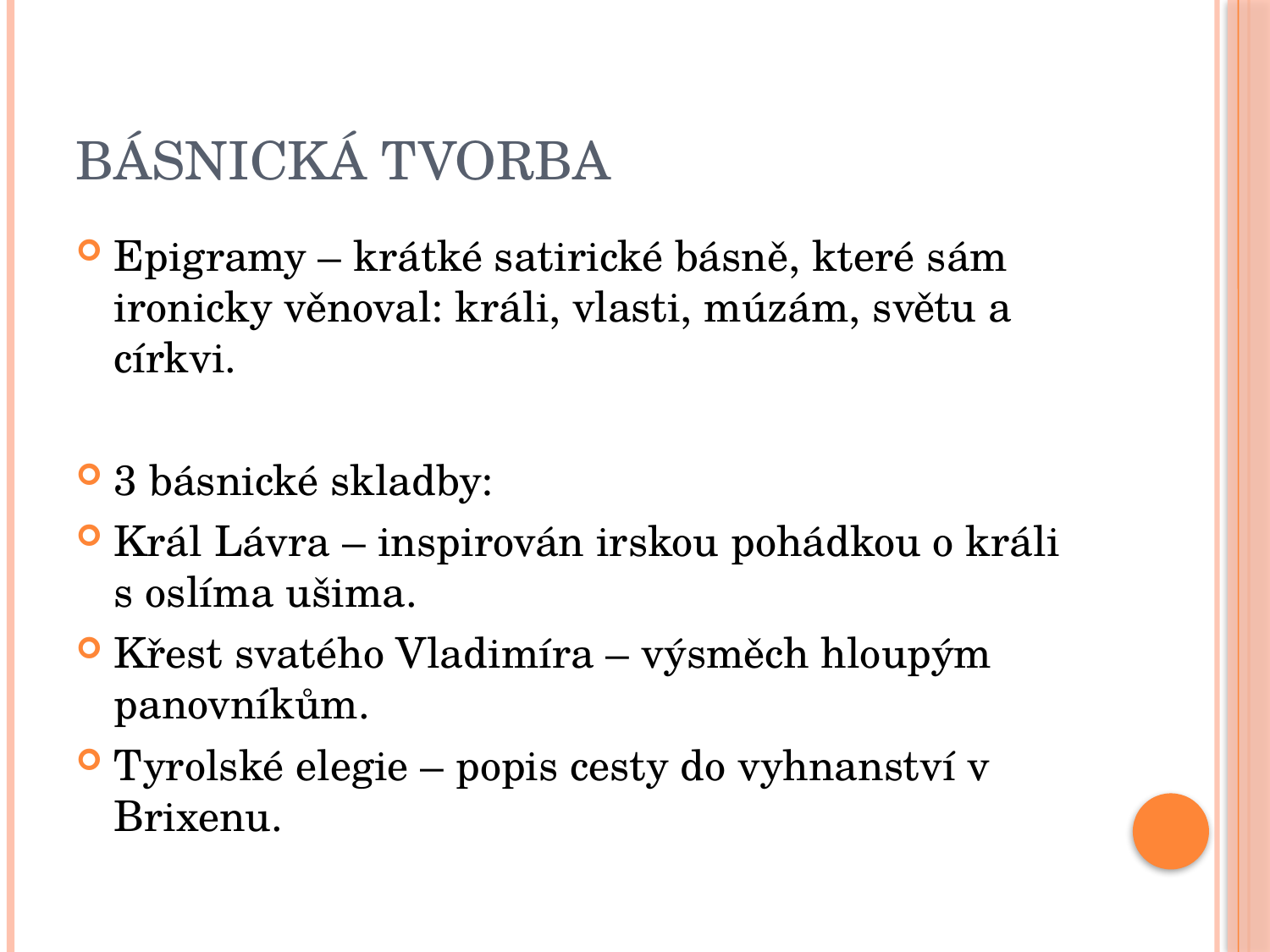

# Básnická tvorba
Epigramy – krátké satirické básně, které sám ironicky věnoval: králi, vlasti, múzám, světu a církvi.

3 básnické skladby:
Král Lávra – inspirován irskou pohádkou o králi s oslíma ušima.
Křest svatého Vladimíra – výsměch hloupým panovníkům.
Tyrolské elegie – popis cesty do vyhnanství v Brixenu.